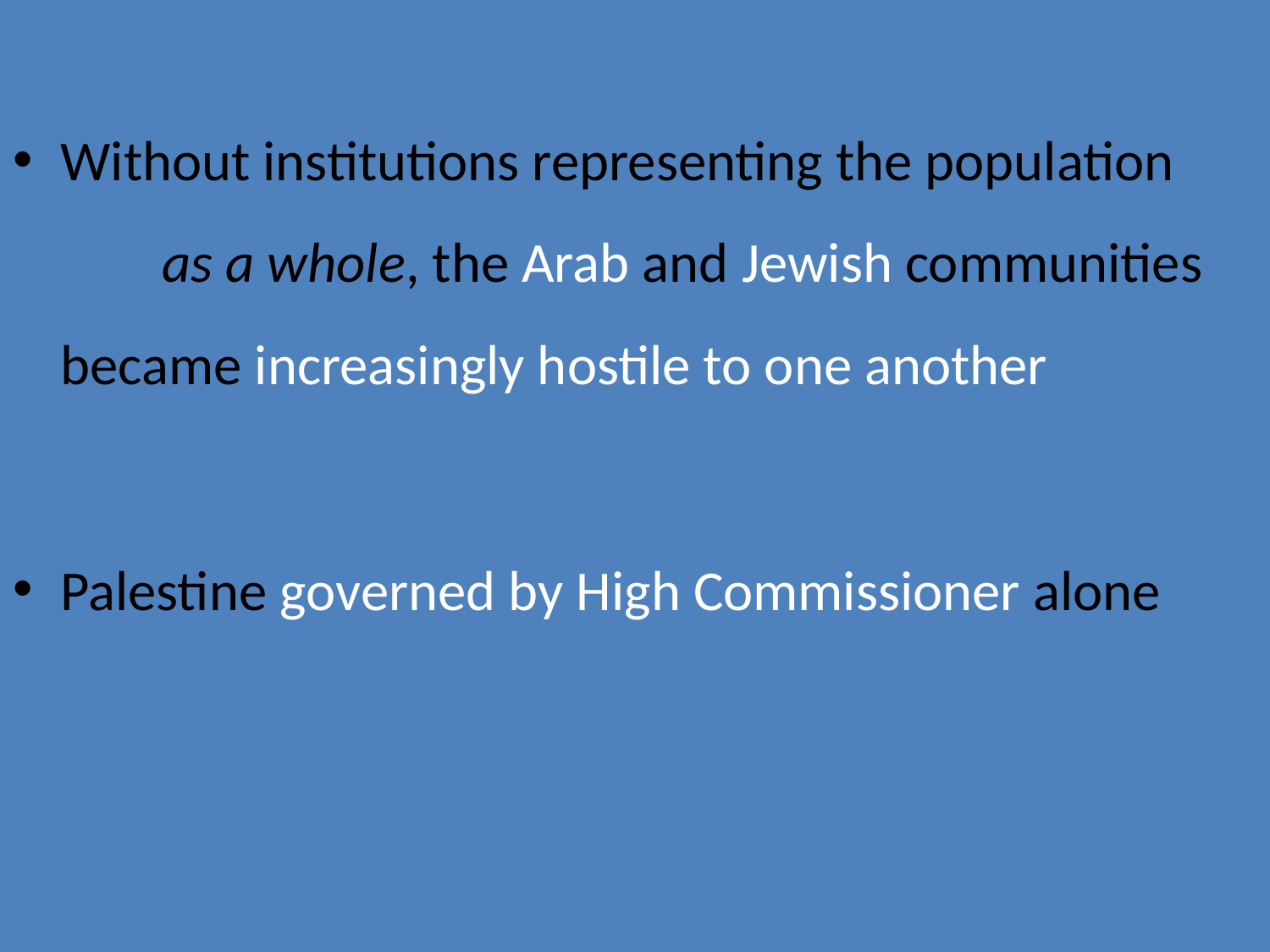

Without institutions representing the population               as a whole, the Arab and Jewish communities became increasingly hostile to one another

Palestine governed by High Commissioner alone